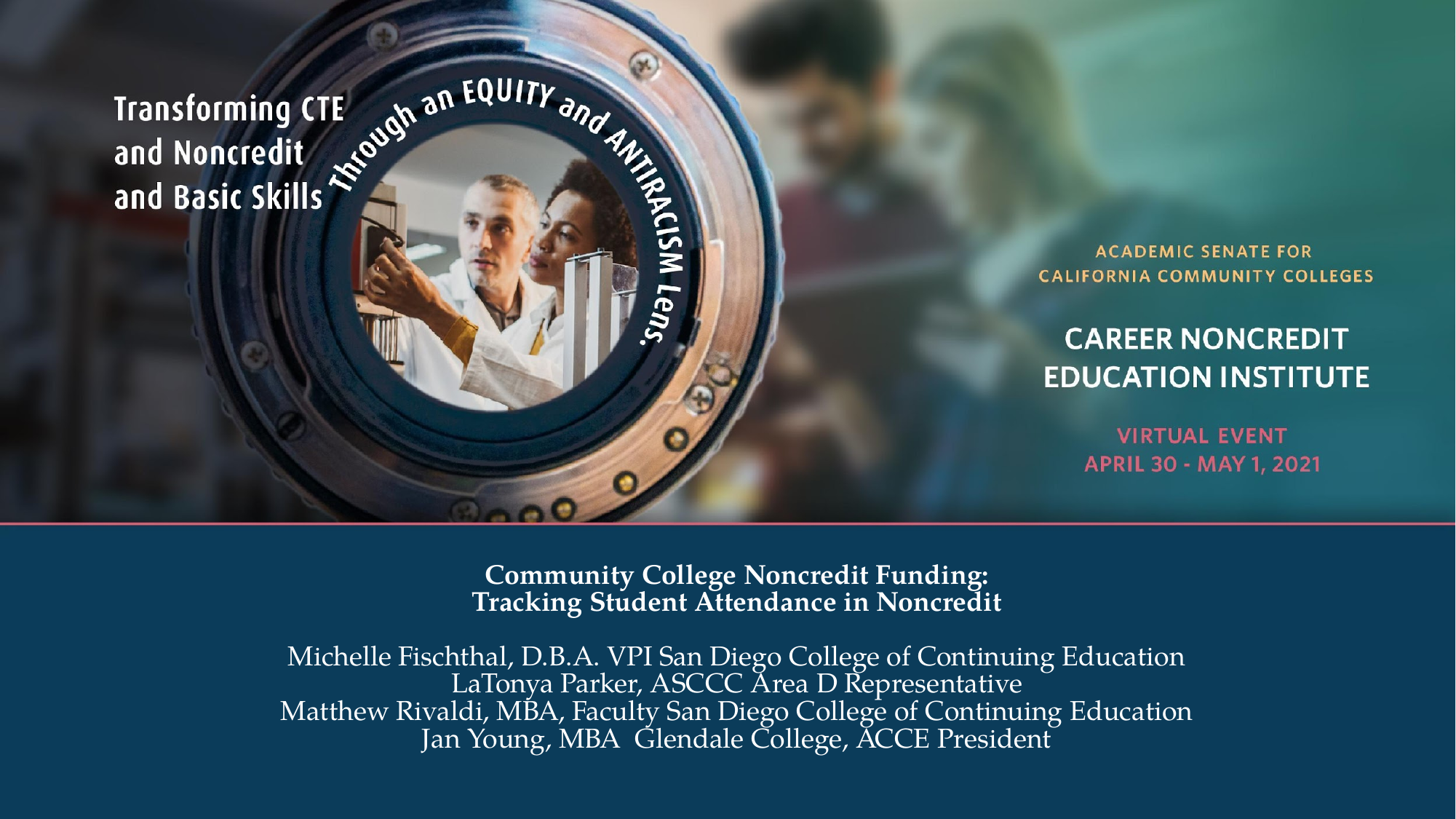

# Community College Noncredit Funding: Tracking Student Attendance in Noncredit Michelle Fischthal, D.B.A. VPI San Diego College of Continuing Education LaTonya Parker, ASCCC Area D Representative Matthew Rivaldi, MBA, Faculty San Diego College of Continuing Education Jan Young, MBA  Glendale College, ACCE President